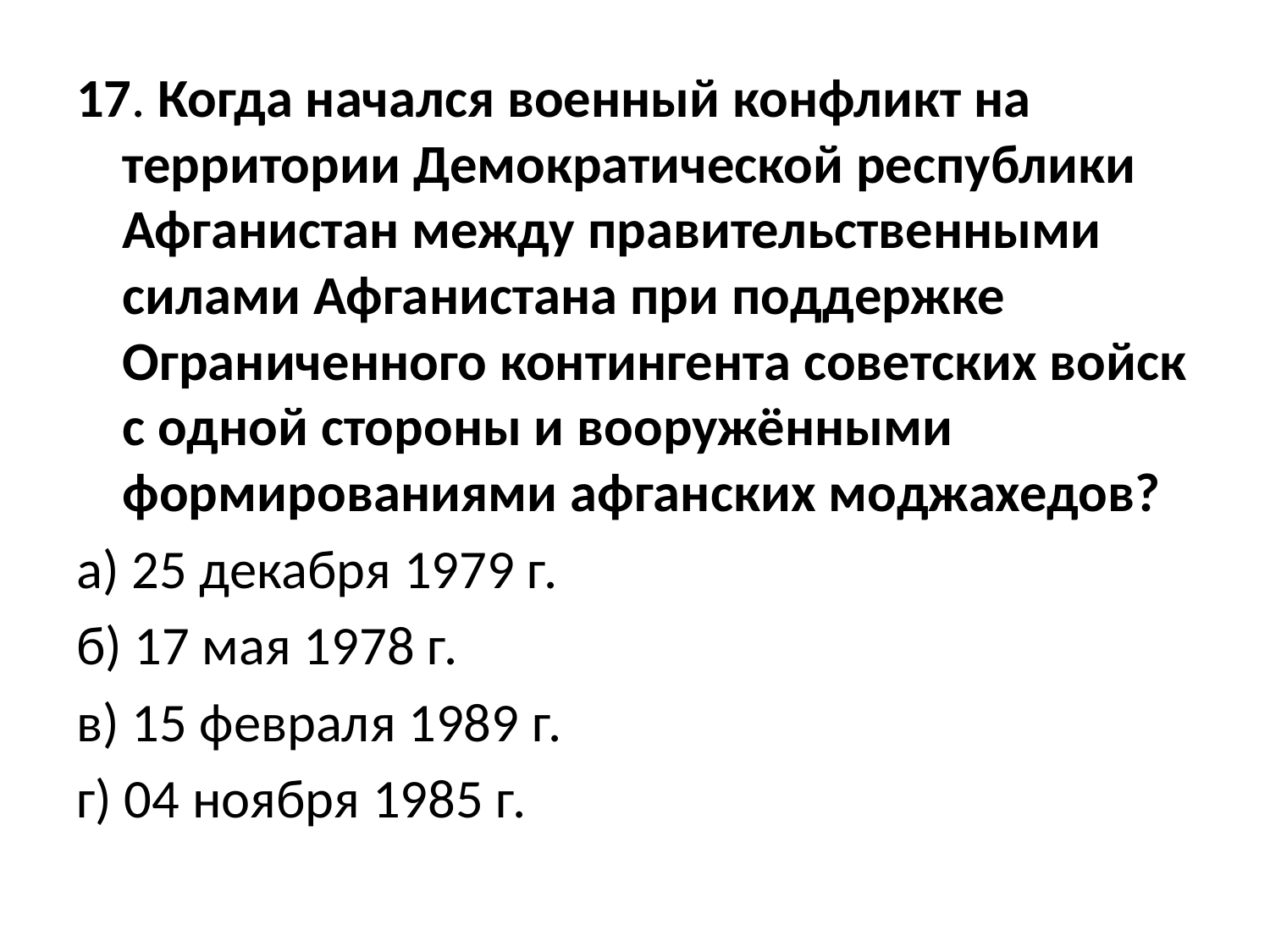

17. Когда начался военный конфликт на территории Демократической республики Афганистан между правительственными силами Афганистана при поддержке Ограниченного контингента советских войск с одной стороны и вооружёнными формированиями афганских моджахедов?
а) 25 декабря 1979 г.
б) 17 мая 1978 г.
в) 15 февраля 1989 г.
г) 04 ноября 1985 г.